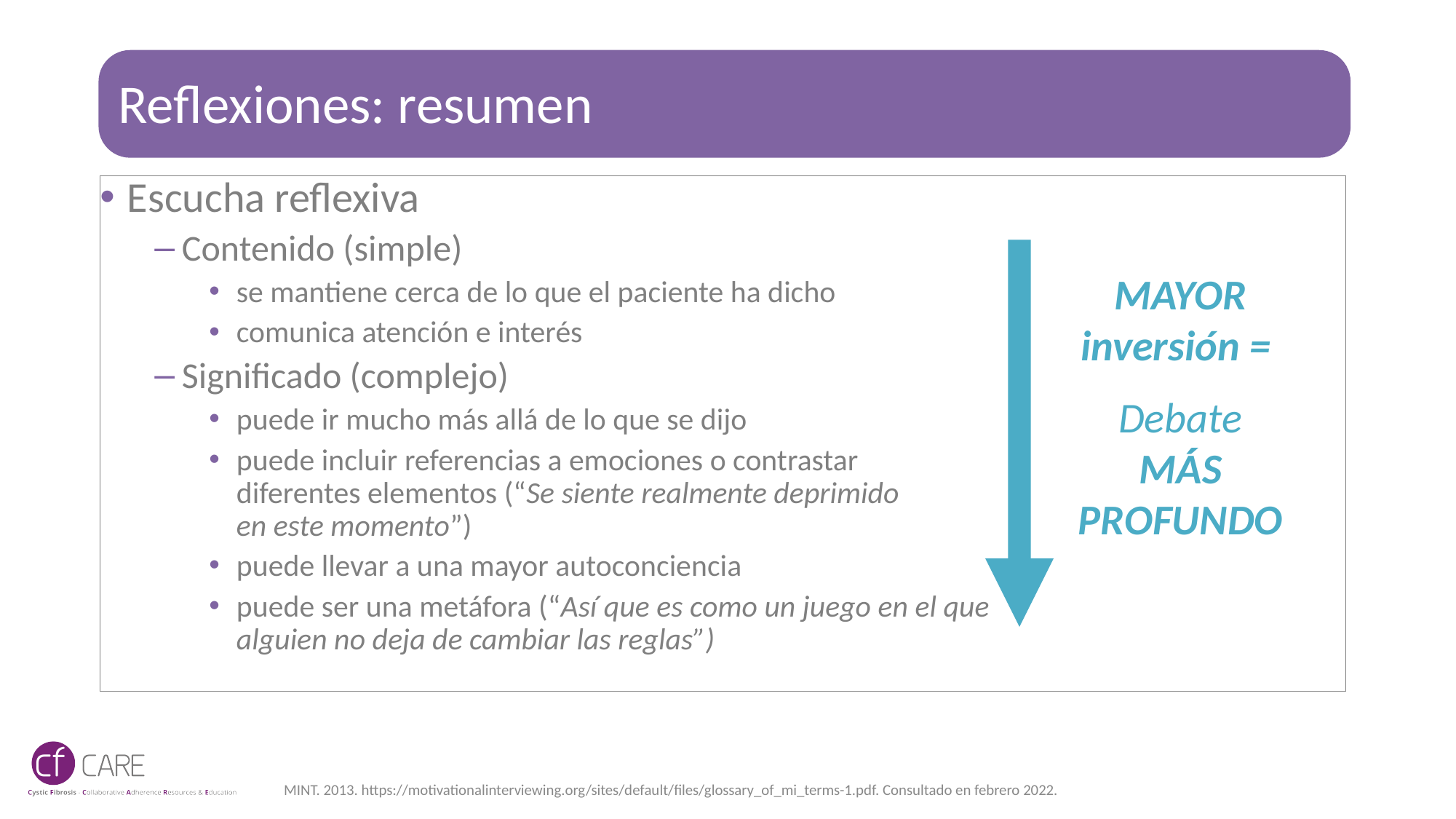

# Reflexiones: resumen
Escucha reflexiva
Contenido (simple)
se mantiene cerca de lo que el paciente ha dicho
comunica atención e interés
Significado (complejo)
puede ir mucho más allá de lo que se dijo
puede incluir referencias a emociones o contrastar
diferentes elementos (“Se siente realmente deprimido
en este momento”)
puede llevar a una mayor autoconciencia
puede ser una metáfora (“Así que es como un juego en el que
alguien no deja de cambiar las reglas”)

MAYOR inversión =
Debate MÁS PROFUNDO

MINT. 2013. https://motivationalinterviewing.org/sites/default/files/glossary_of_mi_terms-1.pdf. Consultado en febrero 2022.